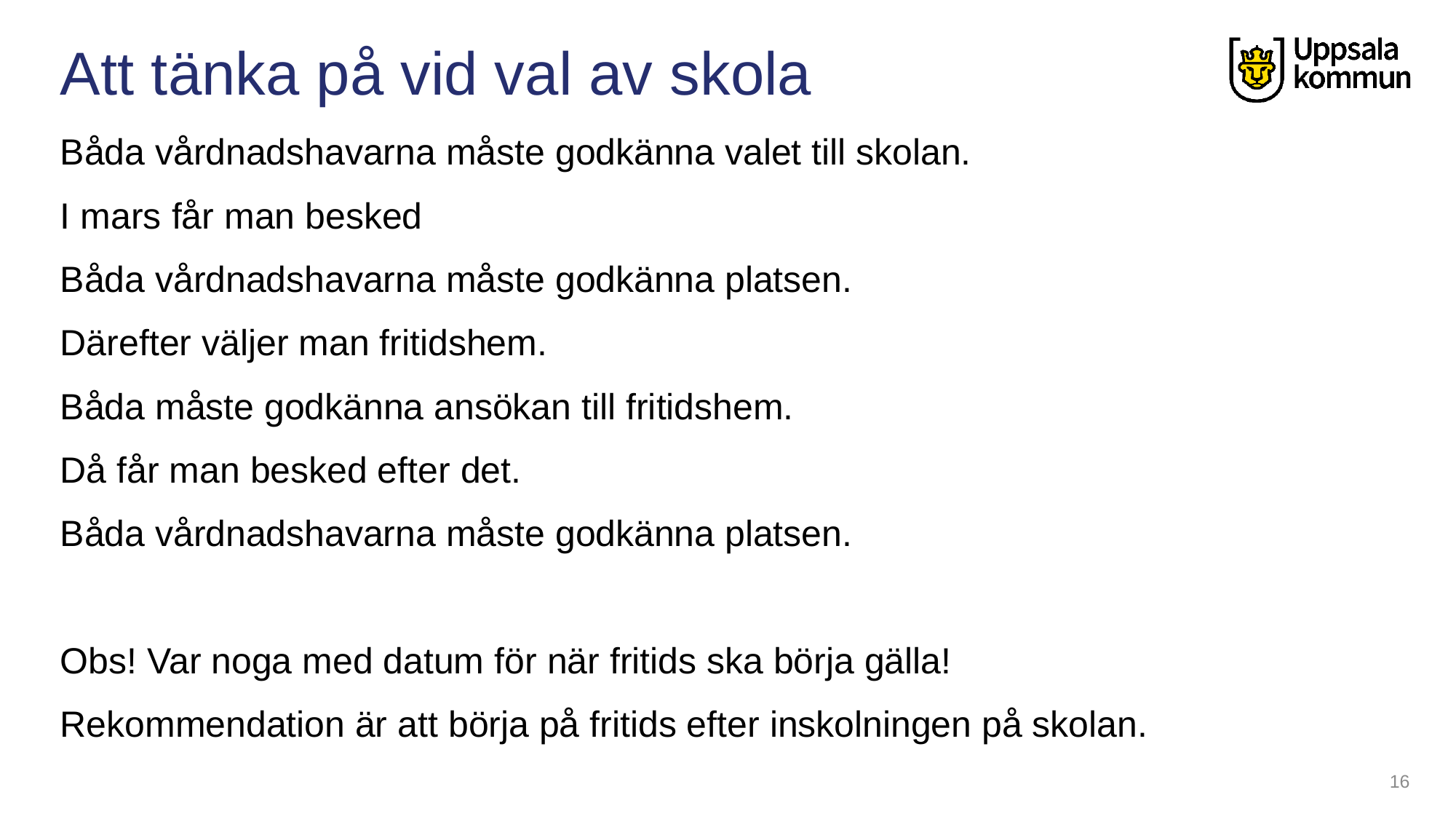

# Att tänka på vid val av skola
Båda vårdnadshavarna måste godkänna valet till skolan.
I mars får man besked
Båda vårdnadshavarna måste godkänna platsen.
Därefter väljer man fritidshem.
Båda måste godkänna ansökan till fritidshem.
Då får man besked efter det.
Båda vårdnadshavarna måste godkänna platsen.

Obs! Var noga med datum för när fritids ska börja gälla!
Rekommendation är att börja på fritids efter inskolningen på skolan.

16